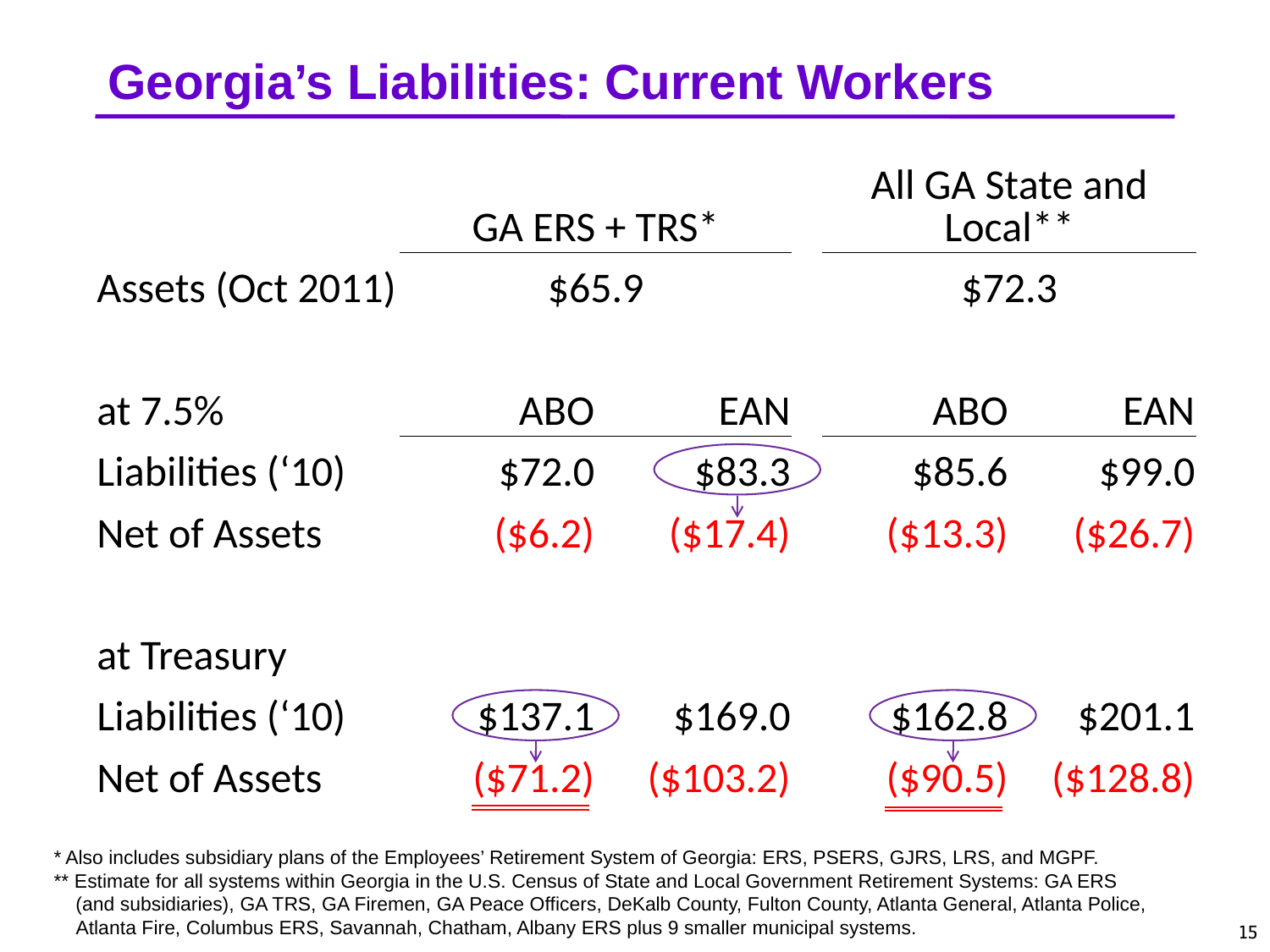

# Georgia’s Liabilities: Current Workers
|  |  |  | GA ERS + TRS\* |  |  | All GA State and Local\*\* |  |
| --- | --- | --- | --- | --- | --- | --- | --- |
| Assets (Oct 2011) |  |  | $65.9 |  |  | $72.3 |  |
|  |  |  |  |  |  |  |  |
| at 7.5% |  |  | ABO | EAN |  | ABO | EAN |
| Liabilities (‘10) |  |  | $72.0 | $83.3 |  | $85.6 | $99.0 |
| Net of Assets |  |  | ($6.2) | ($17.4) |  | ($13.3) | ($26.7) |
|  |  |  |  |  |  |  |  |
| at Treasury |  |  |  |  |  |  |  |
| Liabilities (‘10) |  |  | $137.1 | $169.0 |  | $162.8 | $201.1 |
| Net of Assets |  |  | ($71.2) | ($103.2) |  | ($90.5) | ($128.8) |

* Also includes subsidiary plans of the Employees’ Retirement System of Georgia: ERS, PSERS, GJRS, LRS, and MGPF.
** Estimate for all systems within Georgia in the U.S. Census of State and Local Government Retirement Systems: GA ERS
    (and subsidiaries), GA TRS, GA Firemen, GA Peace Officers, DeKalb County, Fulton County, Atlanta General, Atlanta Police,
    Atlanta Fire, Columbus ERS, Savannah, Chatham, Albany ERS plus 9 smaller municipal systems.

15